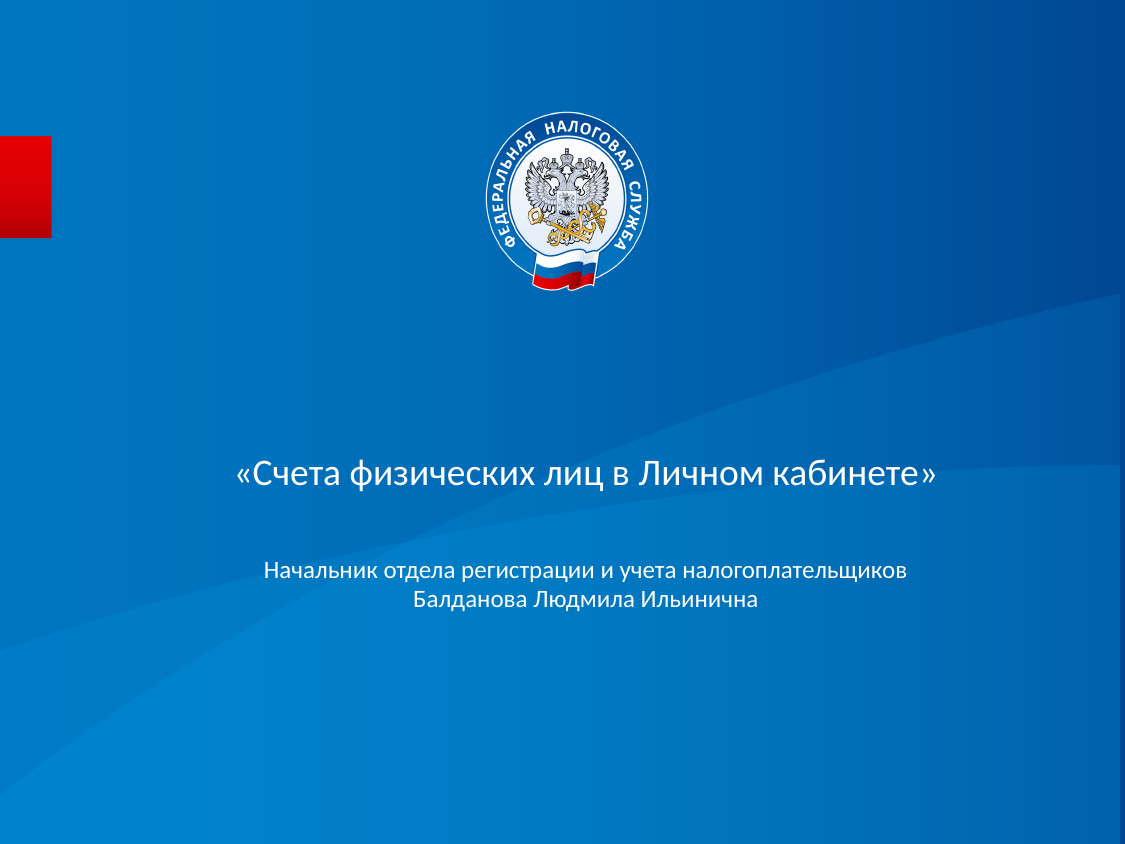

«Счета физических лиц в Личном кабинете»

Начальник отдела регистрации и учета налогоплательщиков
Балданова Людмила Ильинична

#